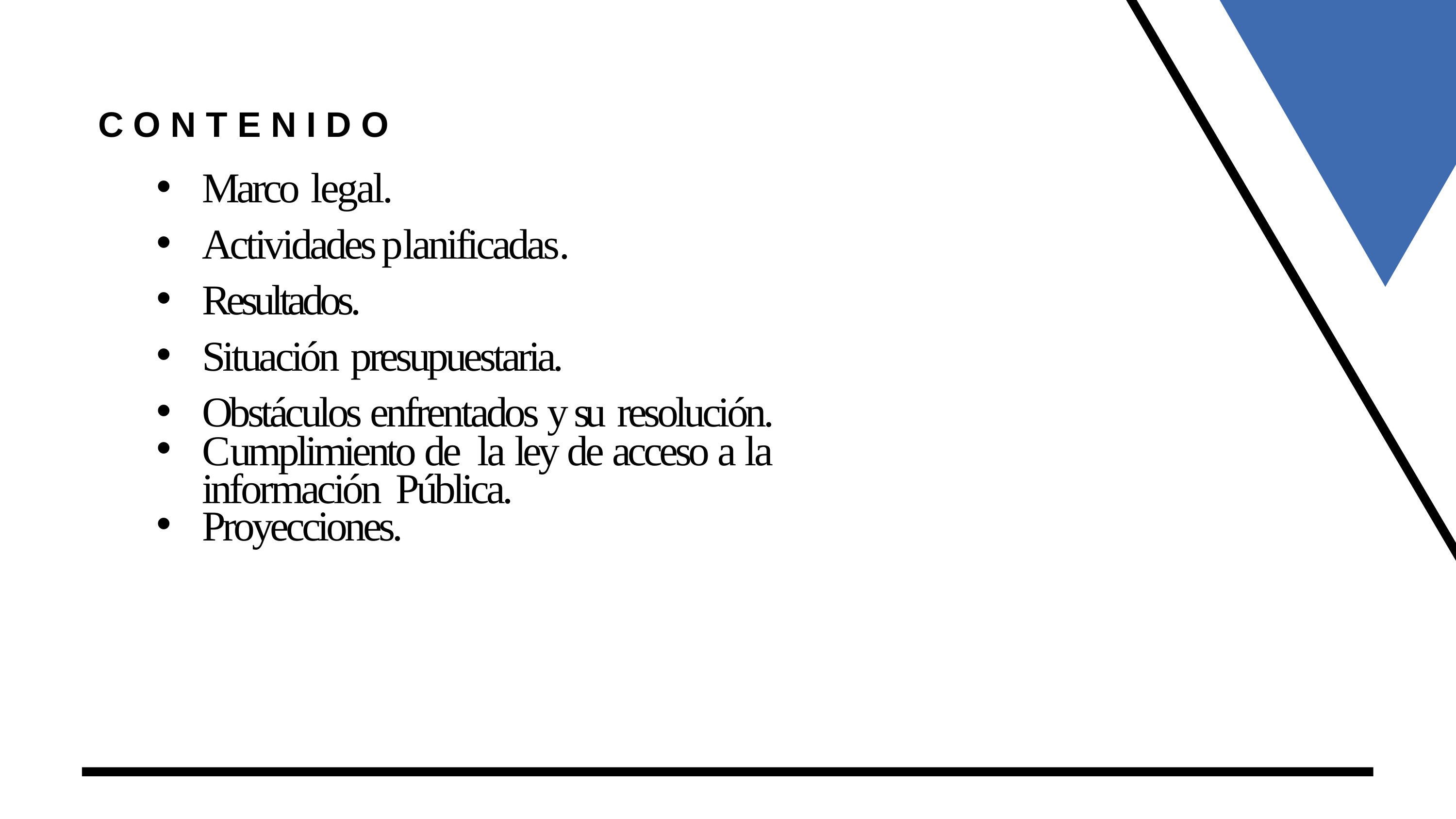

# CONTENIDO
Marco legal.
Actividades planificadas.
Resultados.
Situación presupuestaria.
Obstáculos enfrentados y su resolución.
Cumplimiento de  la ley de acceso a la información Pública.
Proyecciones.